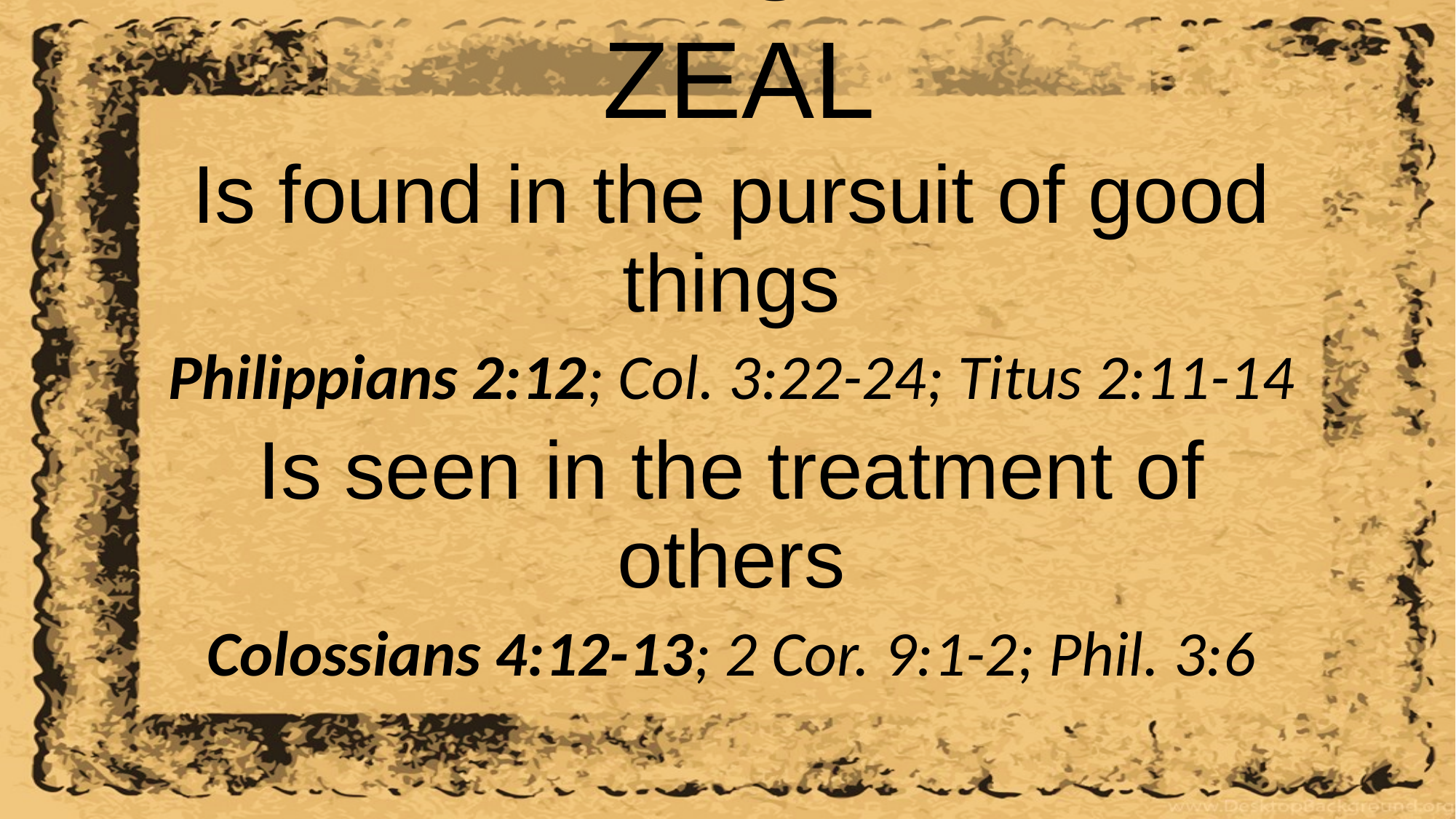

# GOD APPROVED ZEAL
Is found in the pursuit of good things
Philippians 2:12; Col. 3:22-24; Titus 2:11-14
Is seen in the treatment of others
Colossians 4:12-13; 2 Cor. 9:1-2; Phil. 3:6